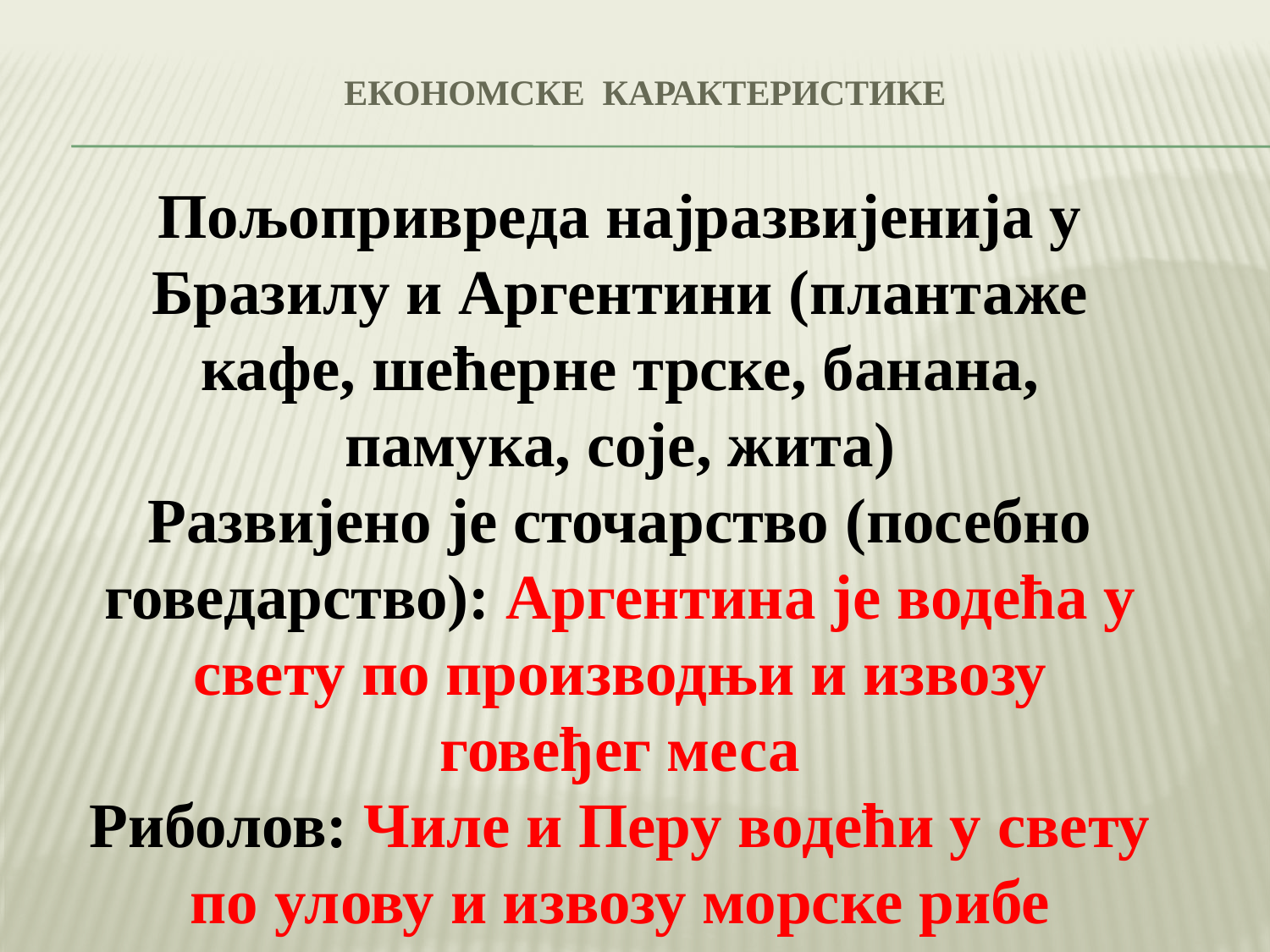

# ЕКОНОМСКЕ  КАРАКТЕРИСТИКЕ
Пољопривреда најразвијенија у Бразилу и Аргентини (плантаже кафе, шећерне трске, банана, памука, соје, жита)
Развијено је сточарство (посебно говедарство): Аргентина је водећа у свету по производњи и извозу говеђег меса
Риболов: Чиле и Перу водећи у свету по улову и извозу морске рибе